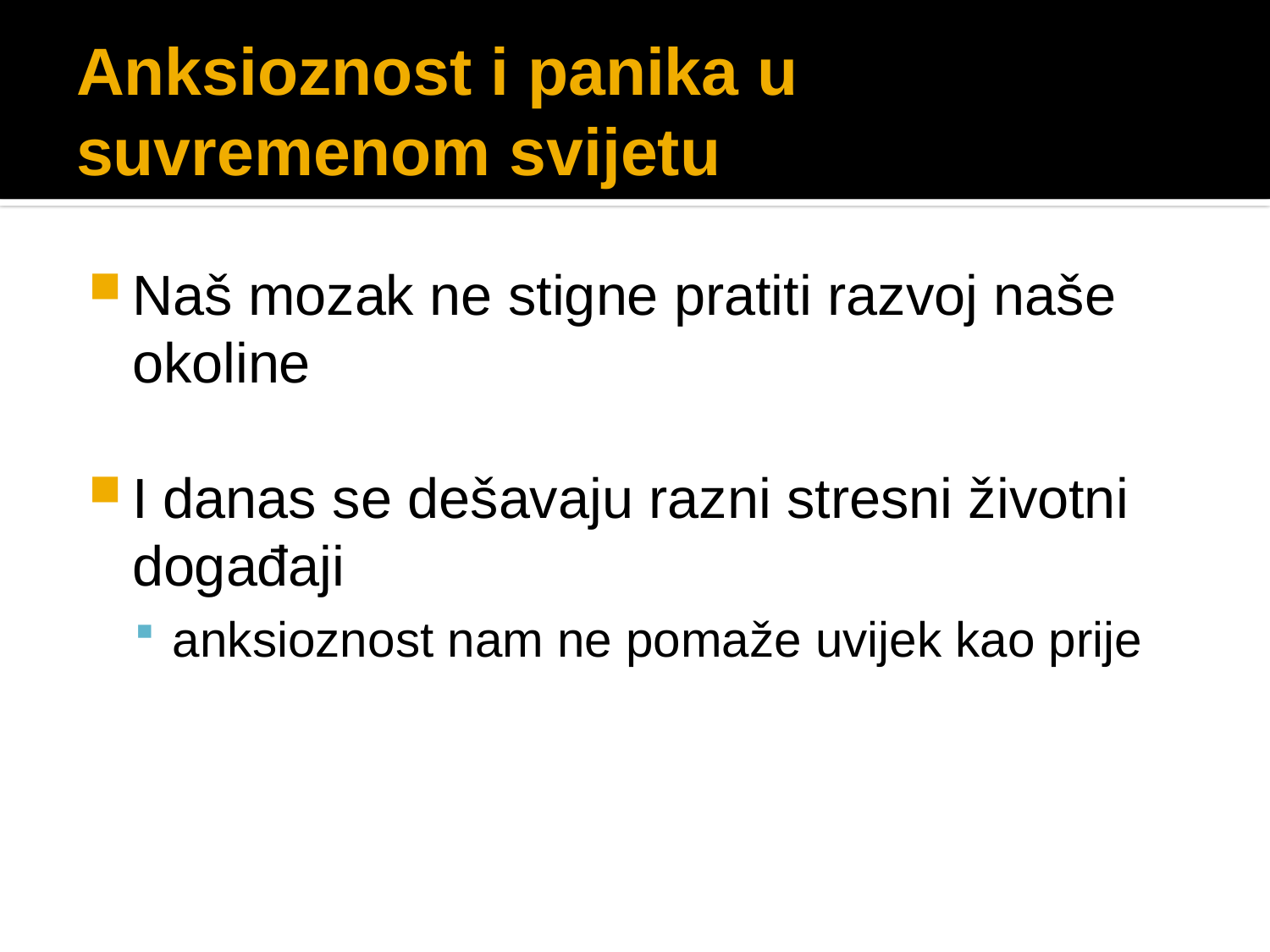

# Anksioznost i panika u suvremenom svijetu
Naš mozak ne stigne pratiti razvoj naše okoline

I danas se dešavaju razni stresni životni događaji
anksioznost nam ne pomaže uvijek kao prije